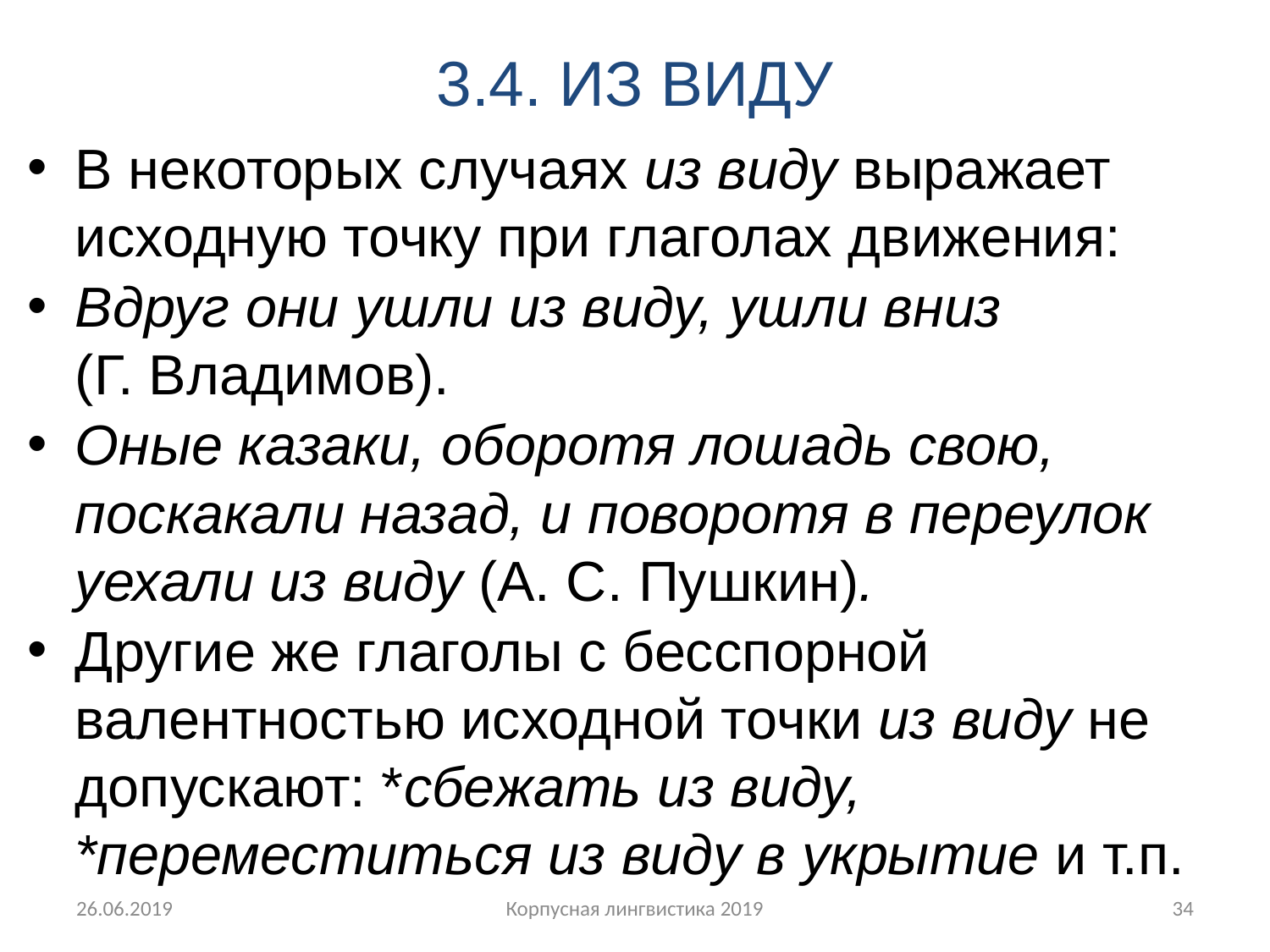

# 3.4. ИЗ ВИДУ
В некоторых случаях из виду выражает исходную точку при глаголах движения:
Вдруг они ушли из виду, ушли вниз
(Г. Владимов).
Оные казаки, оборотя лошадь свою, поскакали назад, и поворотя в переулок уехали из виду (А. С. Пушкин).
Другие же глаголы с бесспорной валентностью исходной точки из виду не допускают: *сбежать из виду, *переместиться из виду в укрытие и т.п.
26.06.2019
Корпусная лингвистика 2019
34